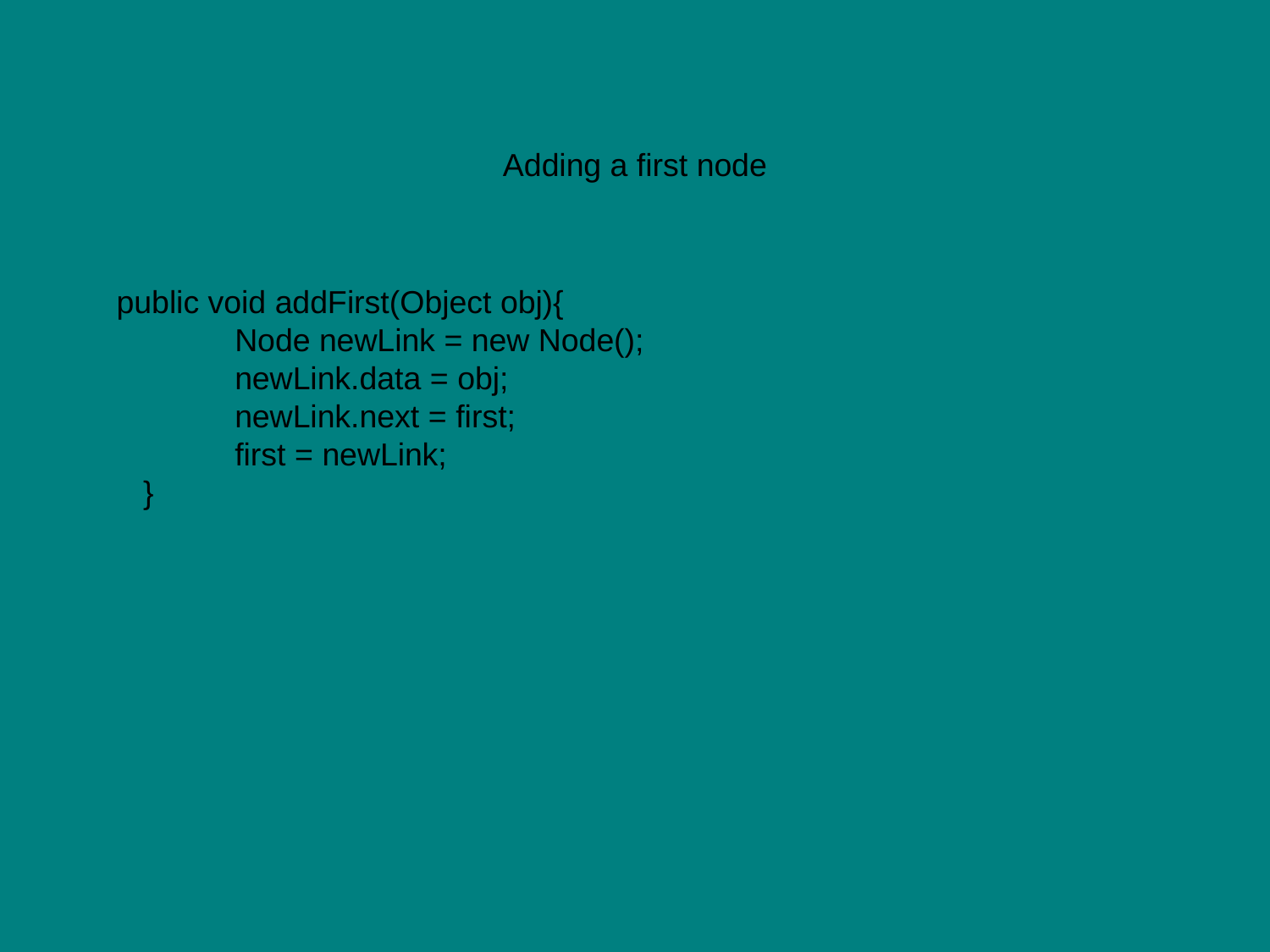

Adding a first node
 public void addFirst(Object obj){
	Node newLink = new Node();
	newLink.data = obj;
	newLink.next = first;
	first = newLink;
    }